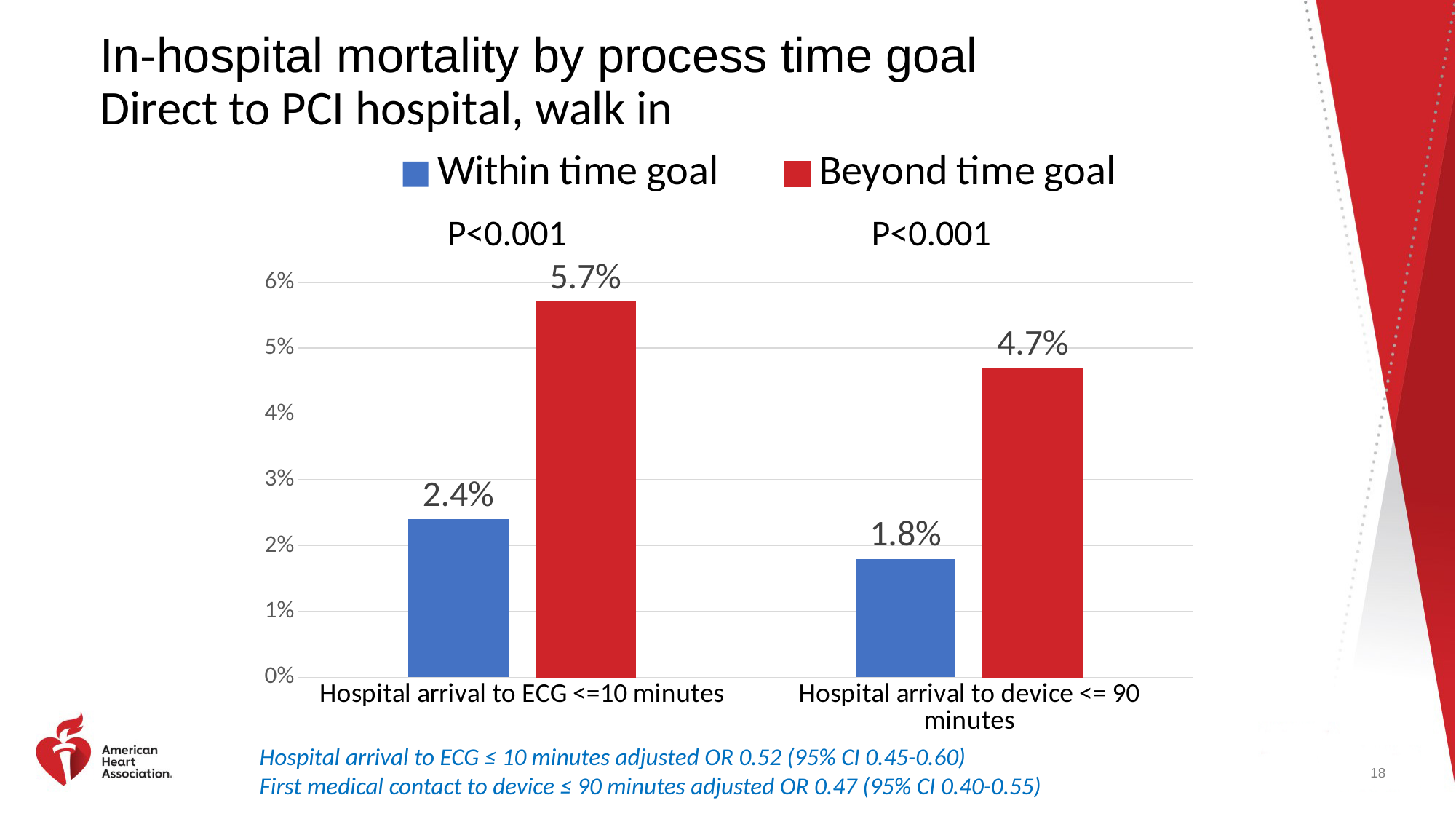

# In-hospital mortality by process time goal Direct to PCI hospital, walk in

### Chart

| Category | Within time goal | Beyond time goal |
|---|---|---|
| Hospital arrival to ECG <=10 minutes | 0.024 | 0.057 |
| Hospital arrival to device <= 90 minutes | 0.018 | 0.047 |
P<0.001
P<0.001
Hospital arrival to ECG ≤ 10 minutes adjusted OR 0.52 (95% CI 0.45-0.60)
First medical contact to device ≤ 90 minutes adjusted OR 0.47 (95% CI 0.40-0.55)
18